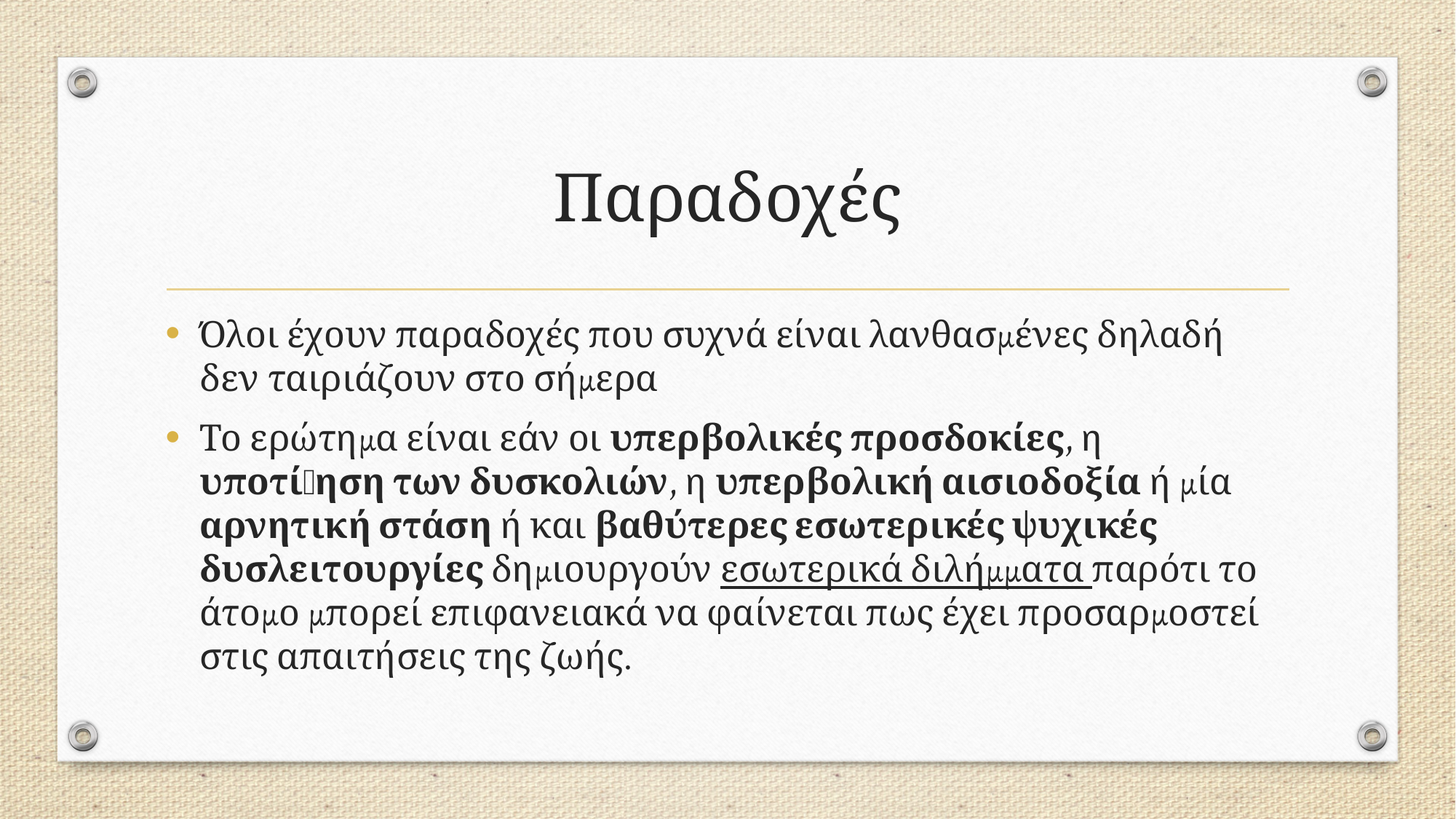

# Παραδοχές
Όλοι έχουν παραδοχές που συχνά είναι λανθασμένες δηλαδή δεν ταιριάζουν στο σήμερα
Το ερώτημα είναι εάν οι υπερβολικές προσδοκίες, η υποτίμηση των δυσκολιών, η υπερβολική αισιοδοξία ή μία αρνητική στάση ή και βαθύτερες εσωτερικές ψυχικές δυσλειτουργίες δημιουργούν εσωτερικά διλήμματα παρότι το άτομο μπορεί επιφανειακά να φαίνεται πως έχει προσαρμοστεί στις απαιτήσεις της ζωής.